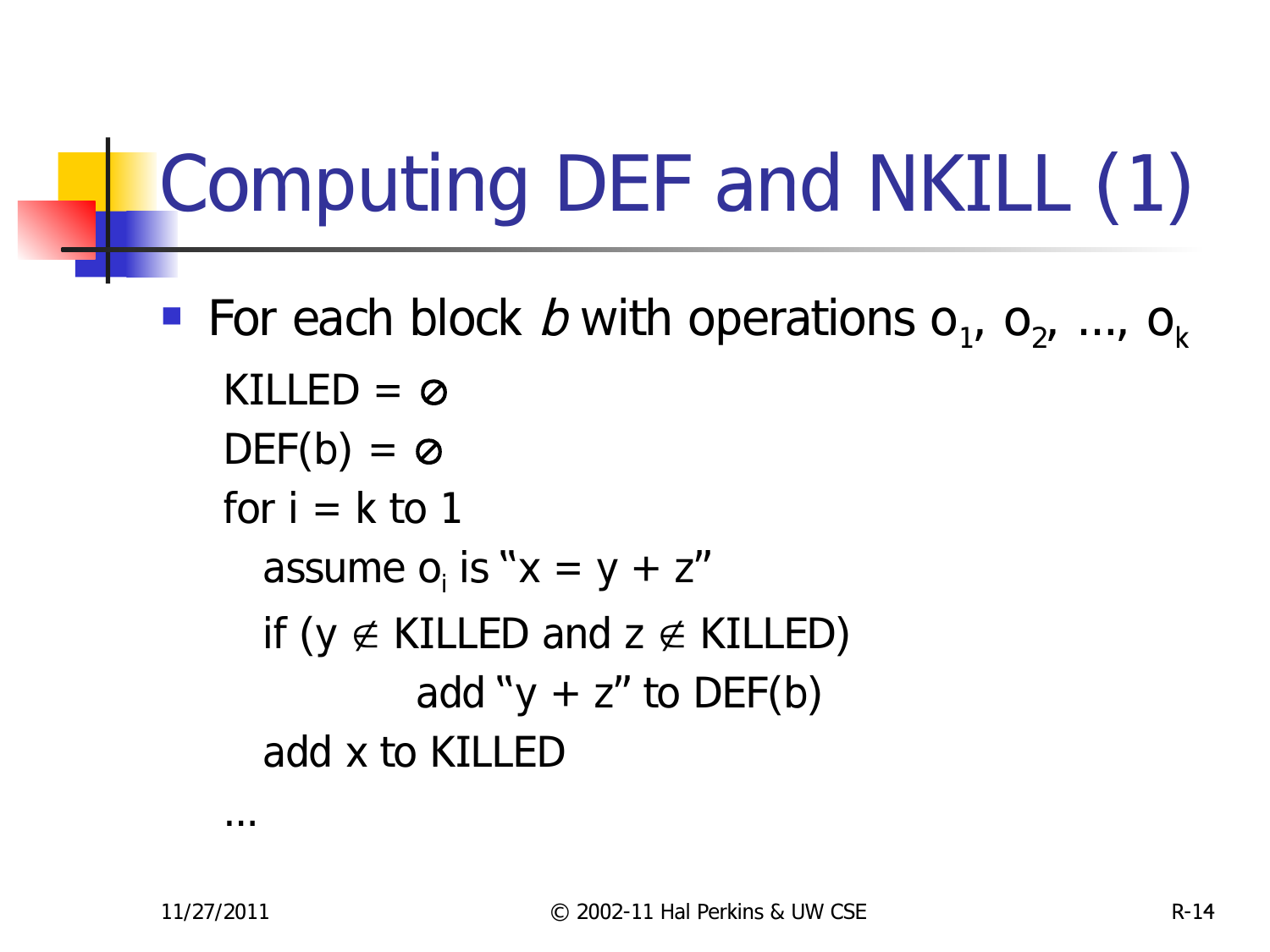

# Computing DEF and NKILL (1)
For each block b with operations o1, o2, …, ok
KILLED = ∅
DEF(b) = ∅
for i = k to 1
	assume oi is “x = y + z”
	if (y ∉ KILLED and z ∉ KILLED)
		  add “y + z” to DEF(b)
	add x to KILLED
…
11/27/2011
© 2002-11 Hal Perkins & UW CSE
R-14